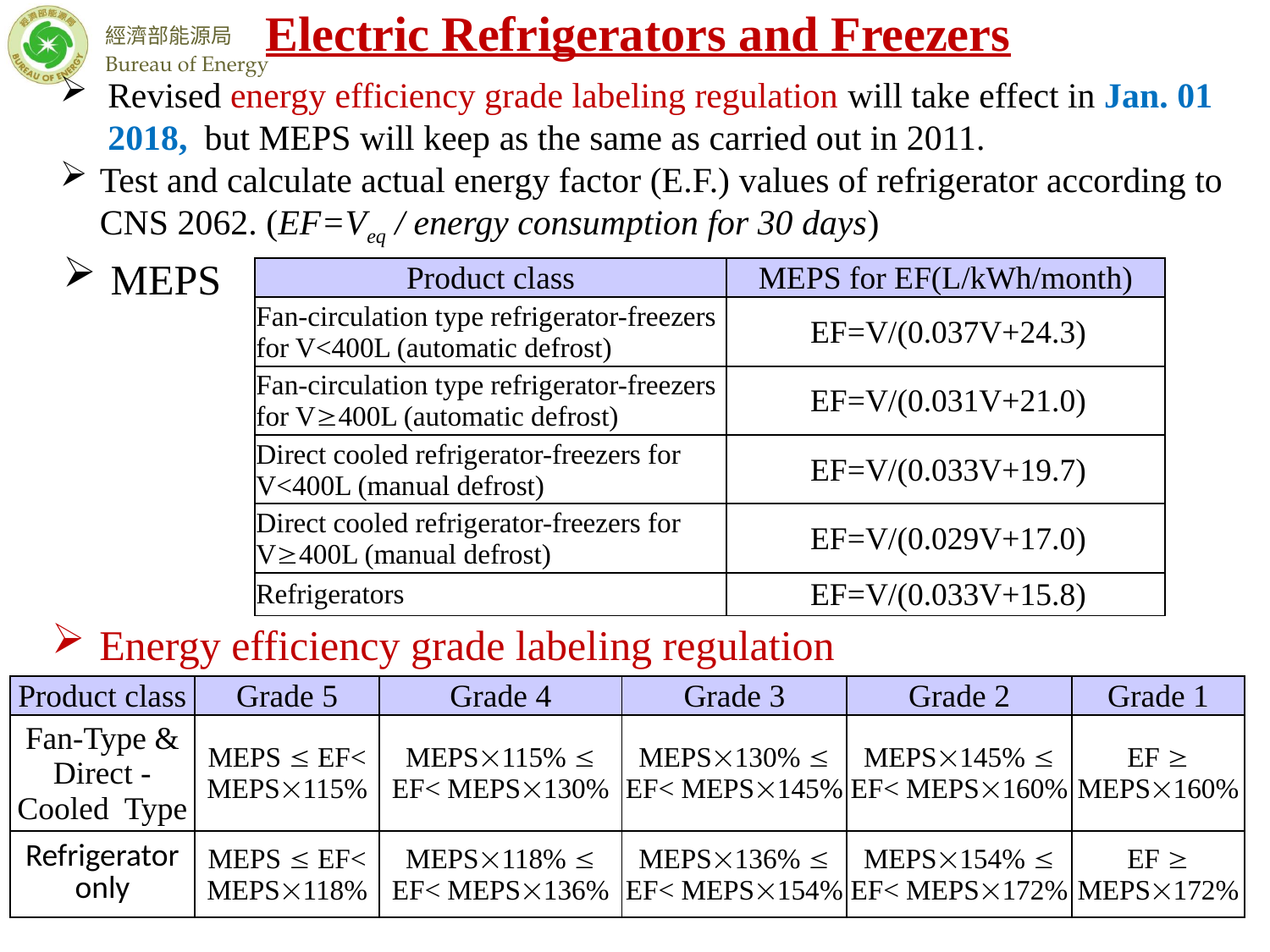

Electric Refrigerators and Freezers
Revised energy efficiency grade labeling regulation will take effect in Jan. 01 2018,  but MEPS will keep as the same as carried out in 2011.
Test and calculate actual energy factor (E.F.) values of refrigerator according to CNS 2062. (EF=Veq / energy consumption for 30 days)
MEPS
| Product class | MEPS for EF(L/kWh/month) |
| --- | --- |
| Fan-circulation type refrigerator-freezers for V<400L (automatic defrost) | EF=V/(0.037V+24.3) |
| Fan-circulation type refrigerator-freezers for V≥400L (automatic defrost) | EF=V/(0.031V+21.0) |
| Direct cooled refrigerator-freezers for V<400L (manual defrost) | EF=V/(0.033V+19.7) |
| Direct cooled refrigerator-freezers for V≥400L (manual defrost) | EF=V/(0.029V+17.0) |
| Refrigerators | EF=V/(0.033V+15.8) |
Energy efficiency grade labeling regulation
| Product class | Grade 5 | Grade 4 | Grade 3 | Grade 2 | Grade 1 |
| --- | --- | --- | --- | --- | --- |
| Fan-Type & Direct -Cooled Type | MEPS ≤ EF< MEPS×115% | MEPS×115% ≤ EF< MEPS×130% | MEPS×130% ≤ EF< MEPS×145% | MEPS×145% ≤ EF< MEPS×160% | EF ≥ MEPS×160% |
| Refrigerator only | MEPS ≤ EF< MEPS×118% | MEPS×118% ≤ EF< MEPS×136% | MEPS×136% ≤ EF< MEPS×154% | MEPS×154% ≤ EF< MEPS×172% | EF ≥ MEPS×172% |